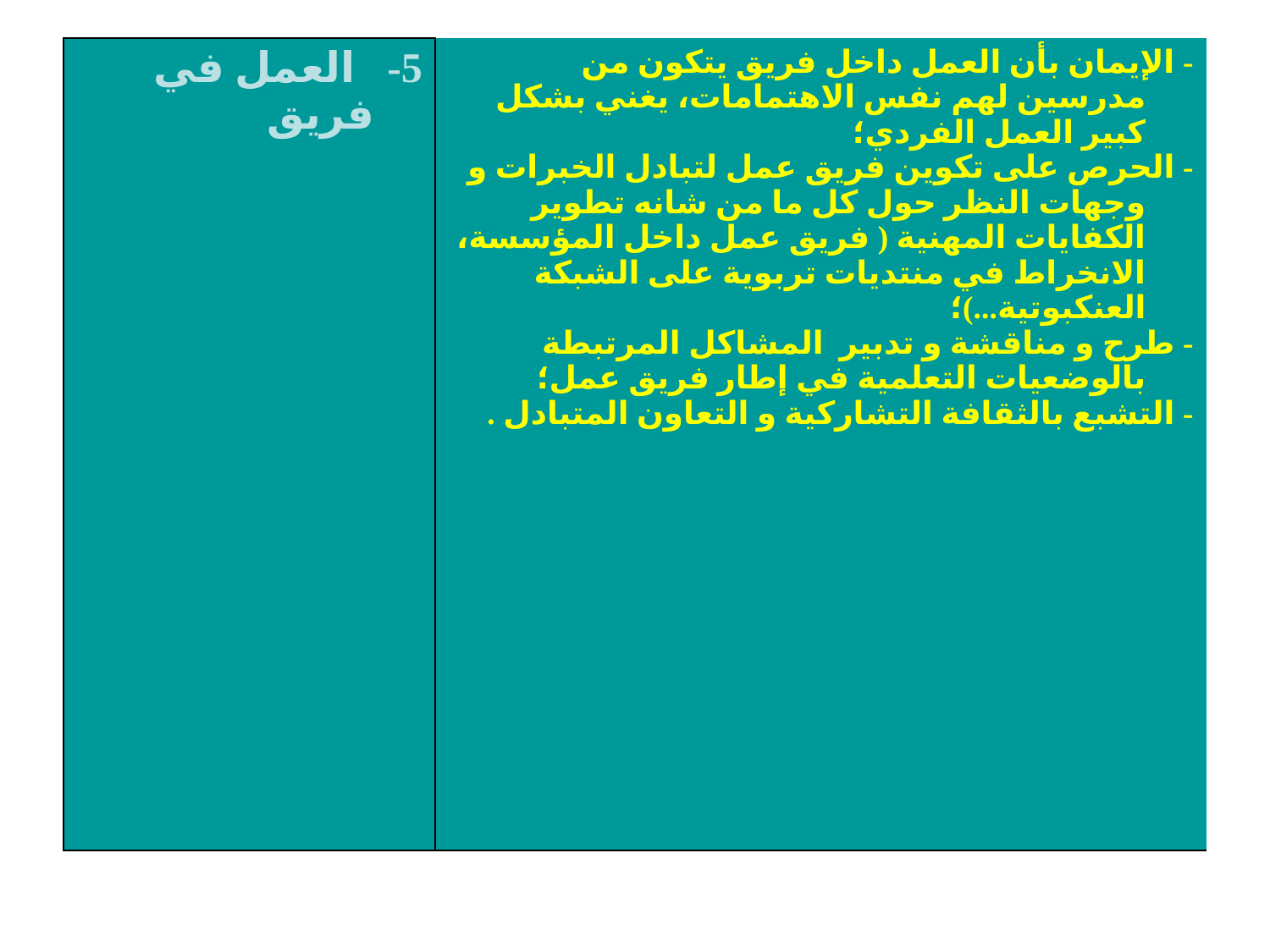

| 5-   العمل في فريق | - الإيمان بأن العمل داخل فريق يتكون من مدرسين لهم نفس الاهتمامات، يغني بشكل كبير العمل الفردي؛ - الحرص على تكوين فريق عمل لتبادل الخبرات و وجهات النظر حول كل ما من شانه تطوير الكفايات المهنية ( فريق عمل داخل المؤسسة، الانخراط في منتديات تربوية على الشبكة العنكبوتية...)؛ - طرح و مناقشة و تدبير  المشاكل المرتبطة بالوضعيات التعلمية في إطار فريق عمل؛ - التشبع بالثقافة التشاركية و التعاون المتبادل . |
| --- | --- |